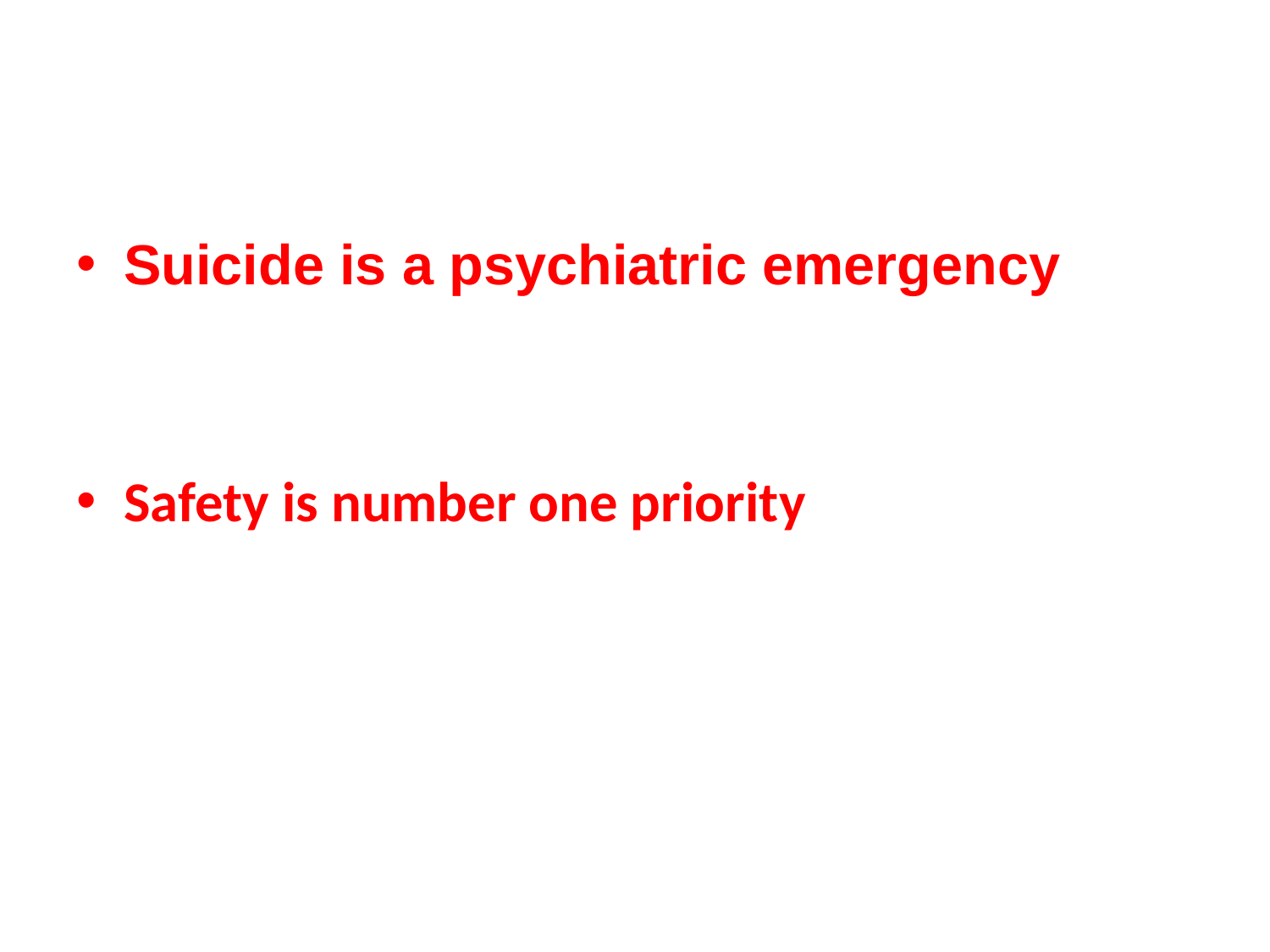

#
Suicide is a psychiatric emergency

Safety is number one priority